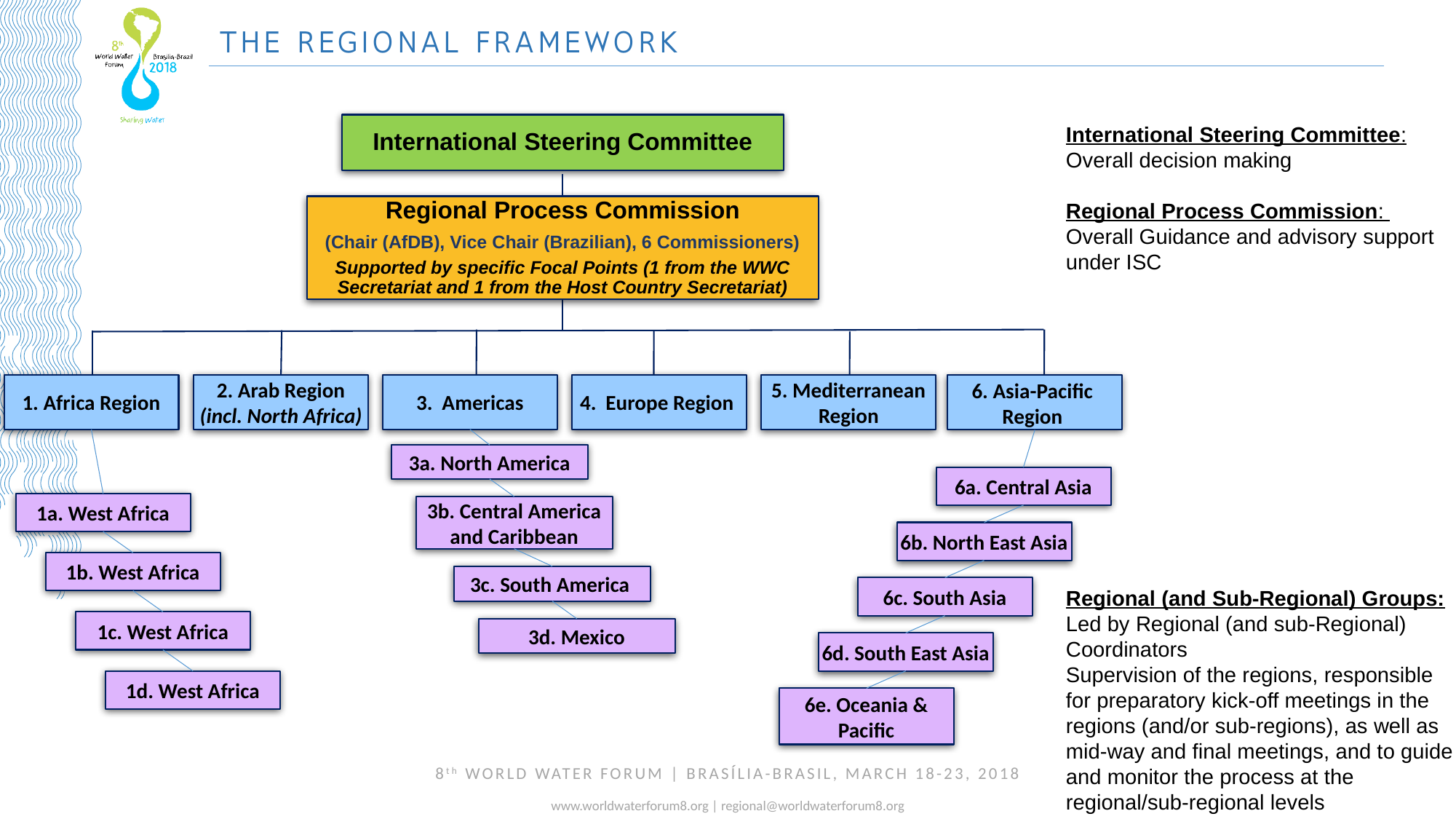

THE REGIONAL FRAMEWORK
International Steering Committee
International Steering Committee:
Overall decision making

Regional Process Commission:
Overall Guidance and advisory support under ISC

Regional (and Sub-Regional) Groups:
Led by Regional (and sub-Regional) Coordinators
Supervision of the regions, responsible for preparatory kick-off meetings in the regions (and/or sub-regions), as well as mid-way and final meetings, and to guide and monitor the process at the regional/sub-regional levels
Regional Process Commission
(Chair (AfDB), Vice Chair (Brazilian), 6 Commissioners)
Supported by specific Focal Points (1 from the WWC Secretariat and 1 from the Host Country Secretariat)
3.  Americas
1. Africa Region
2. Arab Region (incl. North Africa)
4.  Europe Region
5. Mediterranean Region
6. Asia-Pacific
Region
3a. North America
6a. Central Asia
1a. West Africa
3b. Central America and Caribbean
6b. North East Asia
1b. West Africa
3c. South America
6c. South Asia
1c. West Africa
3d. Mexico
6d. South East Asia
1d. West Africa
6e. Oceania & Pacific